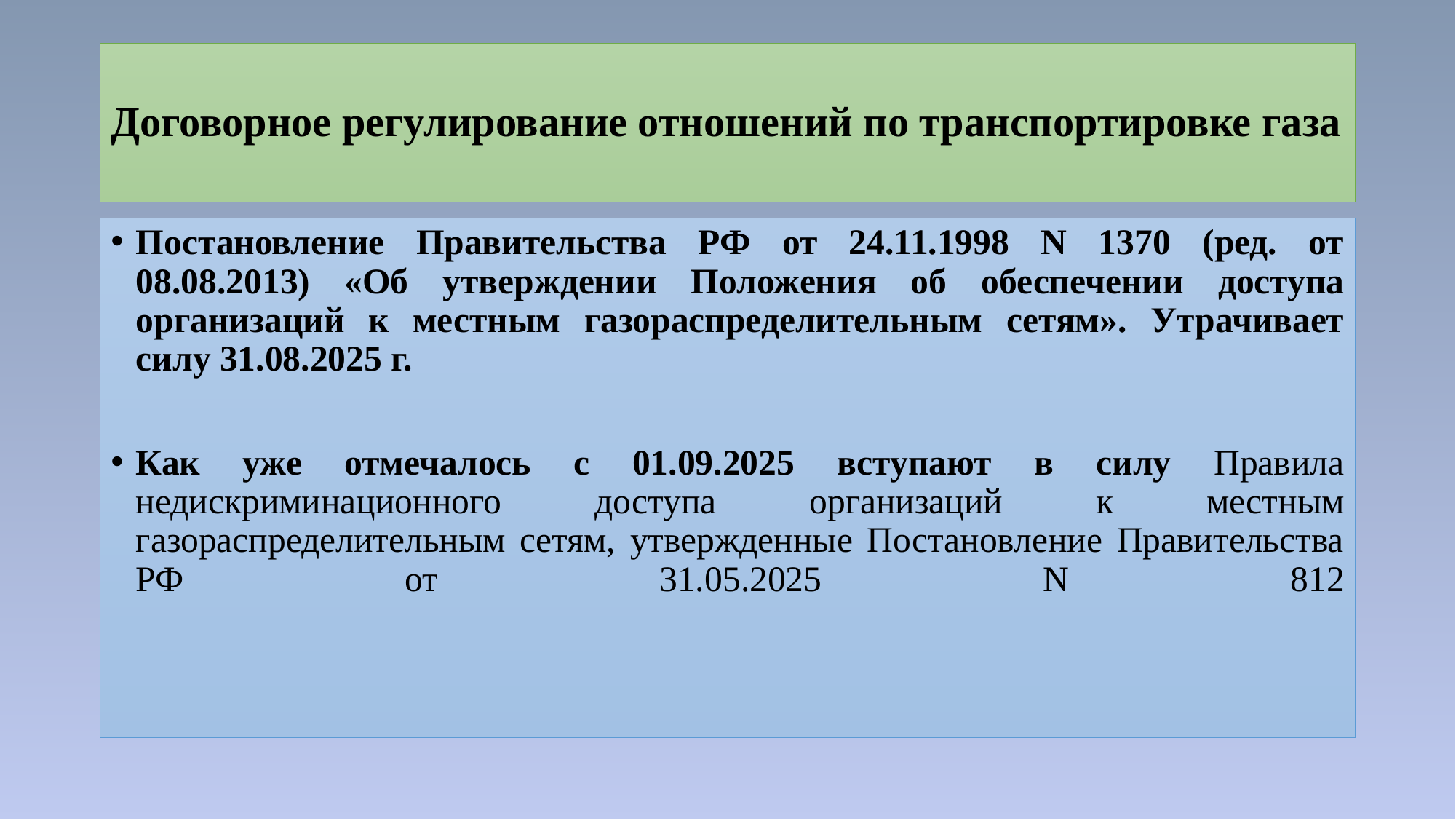

# Договорное регулирование отношений по транспортировке газа
Постановление Правительства РФ от 24.11.1998 N 1370 (ред. от 08.08.2013) «Об утверждении Положения об обеспечении доступа организаций к местным газораспределительным сетям». Утрачивает силу 31.08.2025 г.

Как уже отмечалось с 01.09.2025 вступают в силу Правила недискриминационного доступа организаций к местным газораспределительным сетям, утвержденные Постановление Правительства РФ от 31.05.2025 N 812